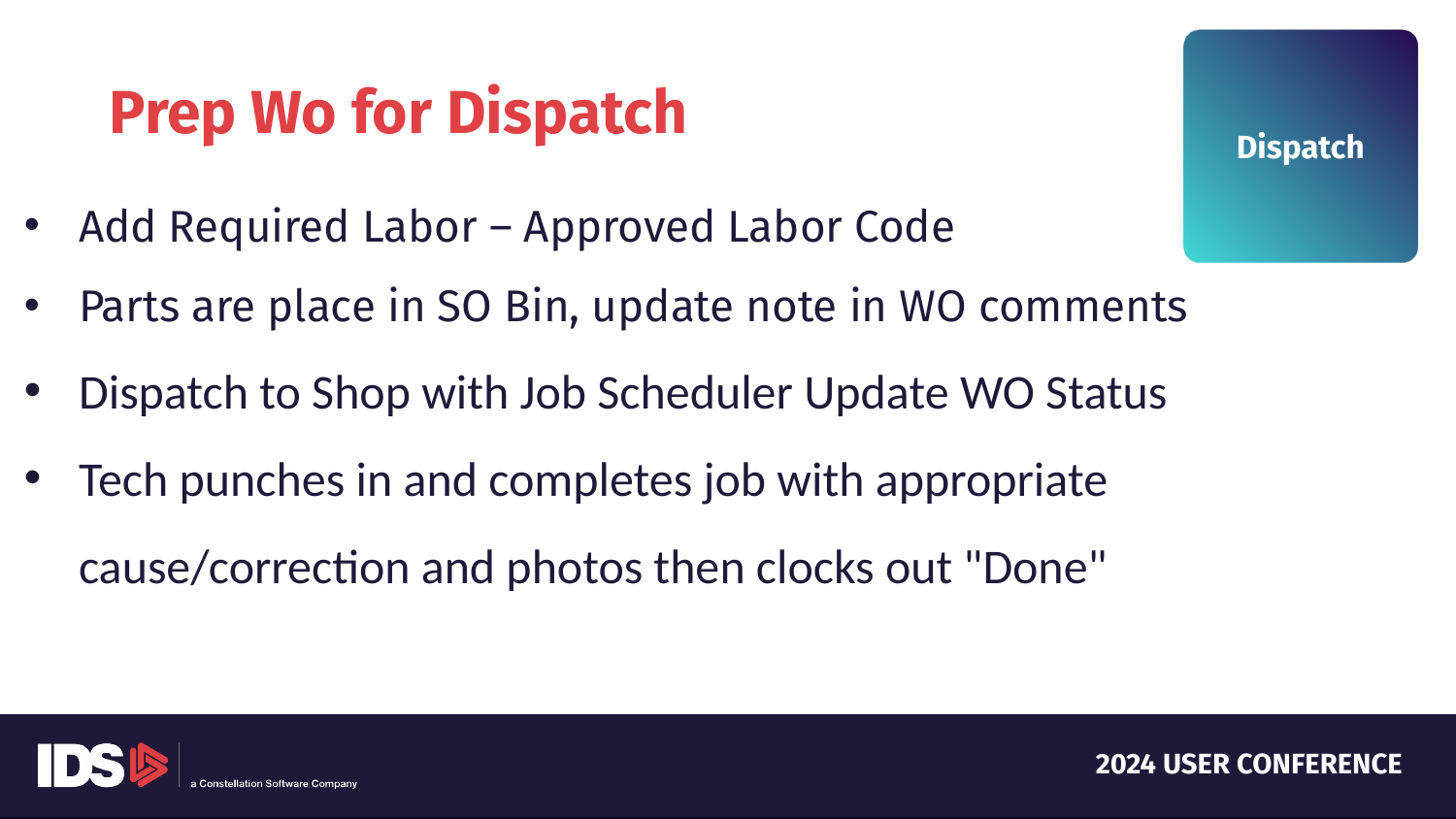

Dispatch
Prep Wo for Dispatch
Add Required Labor – Approved Labor Code
Parts are place in SO Bin, update note in WO comments
Dispatch to Shop with Job Scheduler Update WO Status
Tech punches in and completes job with appropriate cause/correction and photos then clocks out "Done"